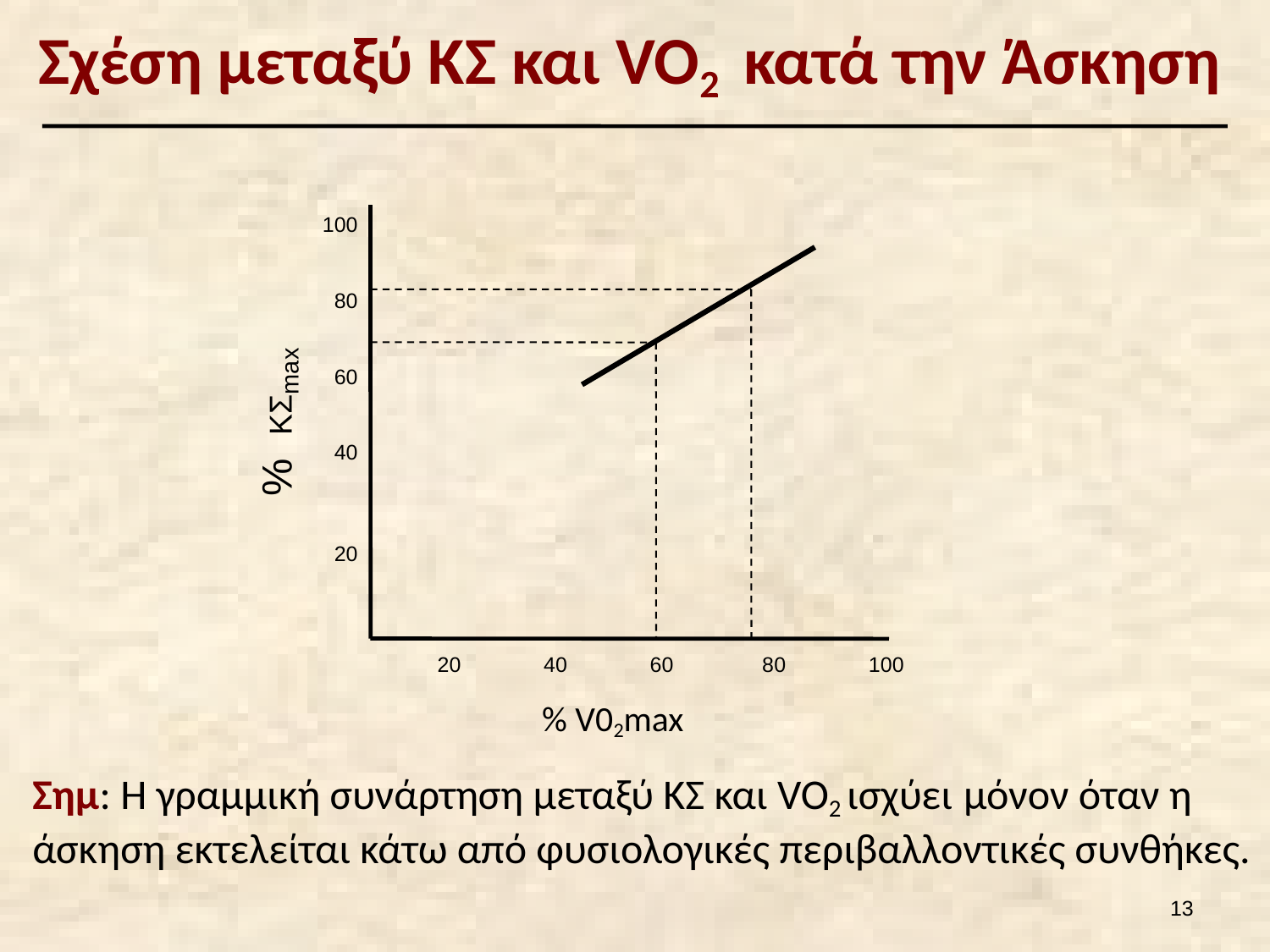

# Σχέση μεταξύ ΚΣ και VO2  κατά την Άσκηση

100

80

60

40

             20

%  ΚΣmax

20              40              60               80              100
% V02max
Σημ: Η γραμμική συνάρτηση μεταξύ ΚΣ και VO2 ισχύει  μόνον όταν η άσκηση εκτελείται κάτω από φυσιολογικές περιβαλλοντικές συνθήκες.
13